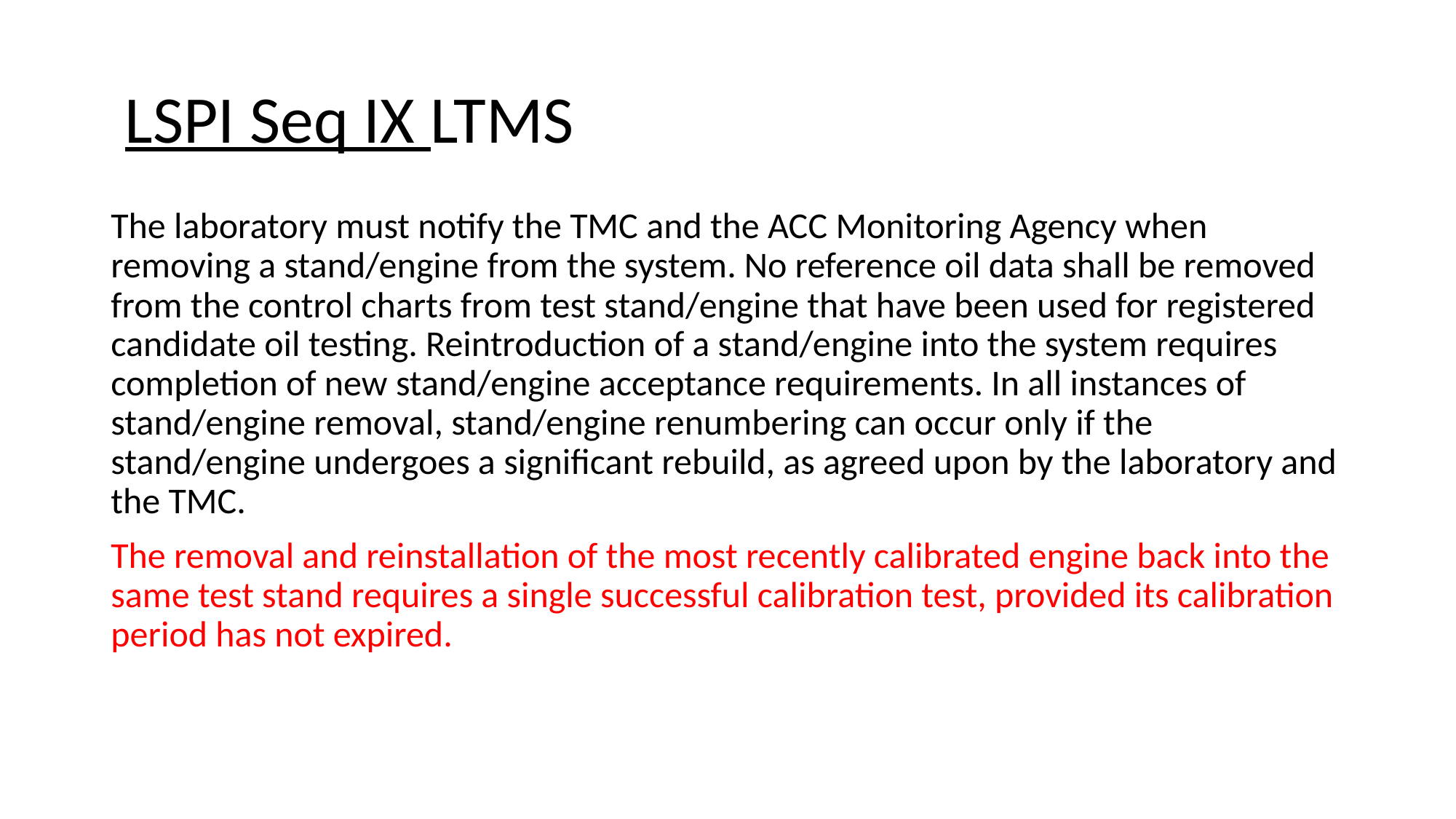

# LSPI Seq IX LTMS
The laboratory must notify the TMC and the ACC Monitoring Agency when removing a stand/engine from the system. No reference oil data shall be removed from the control charts from test stand/engine that have been used for registered candidate oil testing. Reintroduction of a stand/engine into the system requires completion of new stand/engine acceptance requirements. In all instances of stand/engine removal, stand/engine renumbering can occur only if the stand/engine undergoes a significant rebuild, as agreed upon by the laboratory and the TMC.
The removal and reinstallation of the most recently calibrated engine back into the same test stand requires a single successful calibration test, provided its calibration period has not expired.